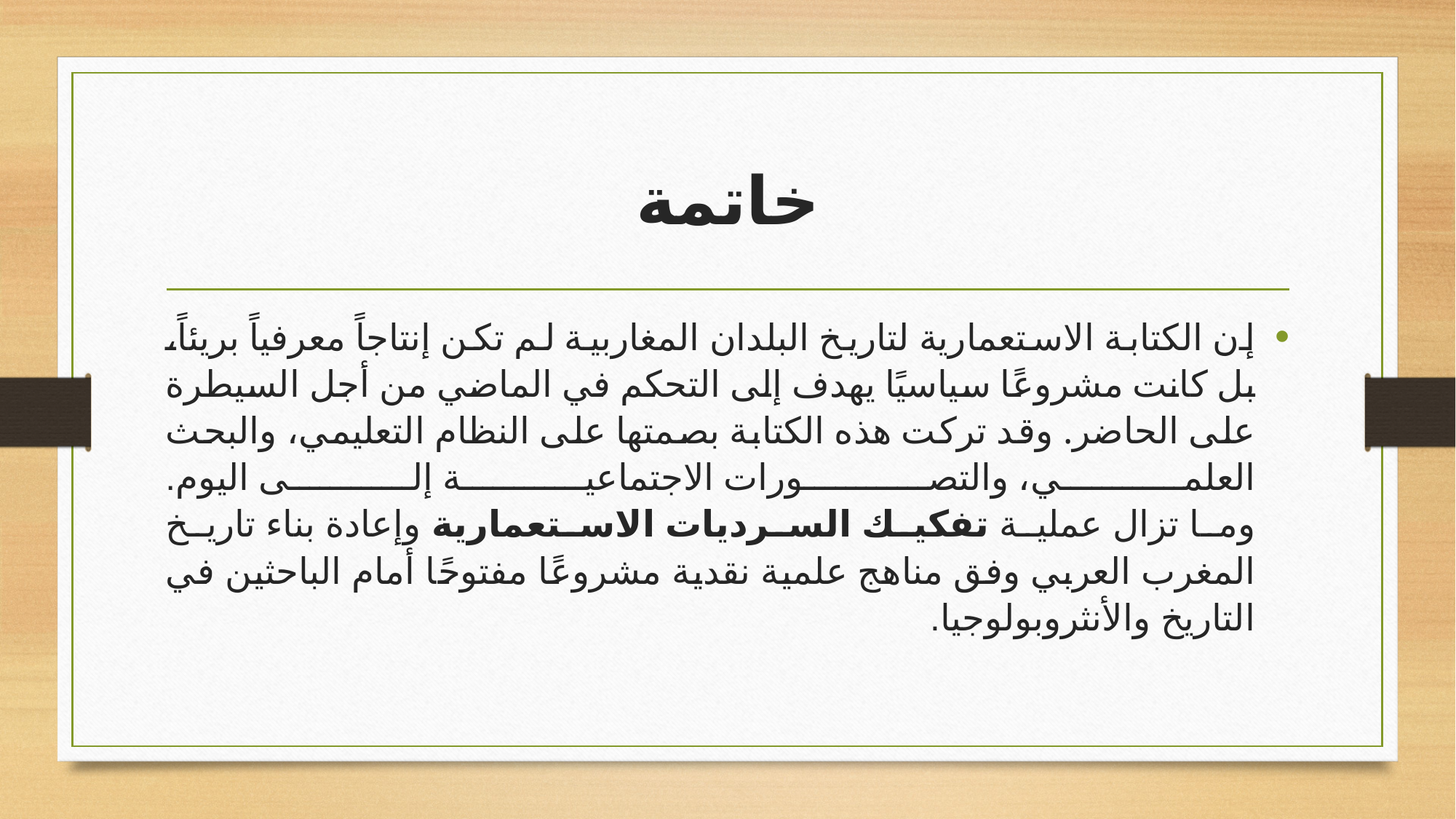

# خاتمة
إن الكتابة الاستعمارية لتاريخ البلدان المغاربية لم تكن إنتاجاً معرفياً بريئاً، بل كانت مشروعًا سياسيًا يهدف إلى التحكم في الماضي من أجل السيطرة على الحاضر. وقد تركت هذه الكتابة بصمتها على النظام التعليمي، والبحث العلمي، والتصورات الاجتماعية إلى اليوم.
وما تزال عملية تفكيك السرديات الاستعمارية وإعادة بناء تاريخ المغرب العربي وفق مناهج علمية نقدية مشروعًا مفتوحًا أمام الباحثين في التاريخ والأنثروبولوجيا.